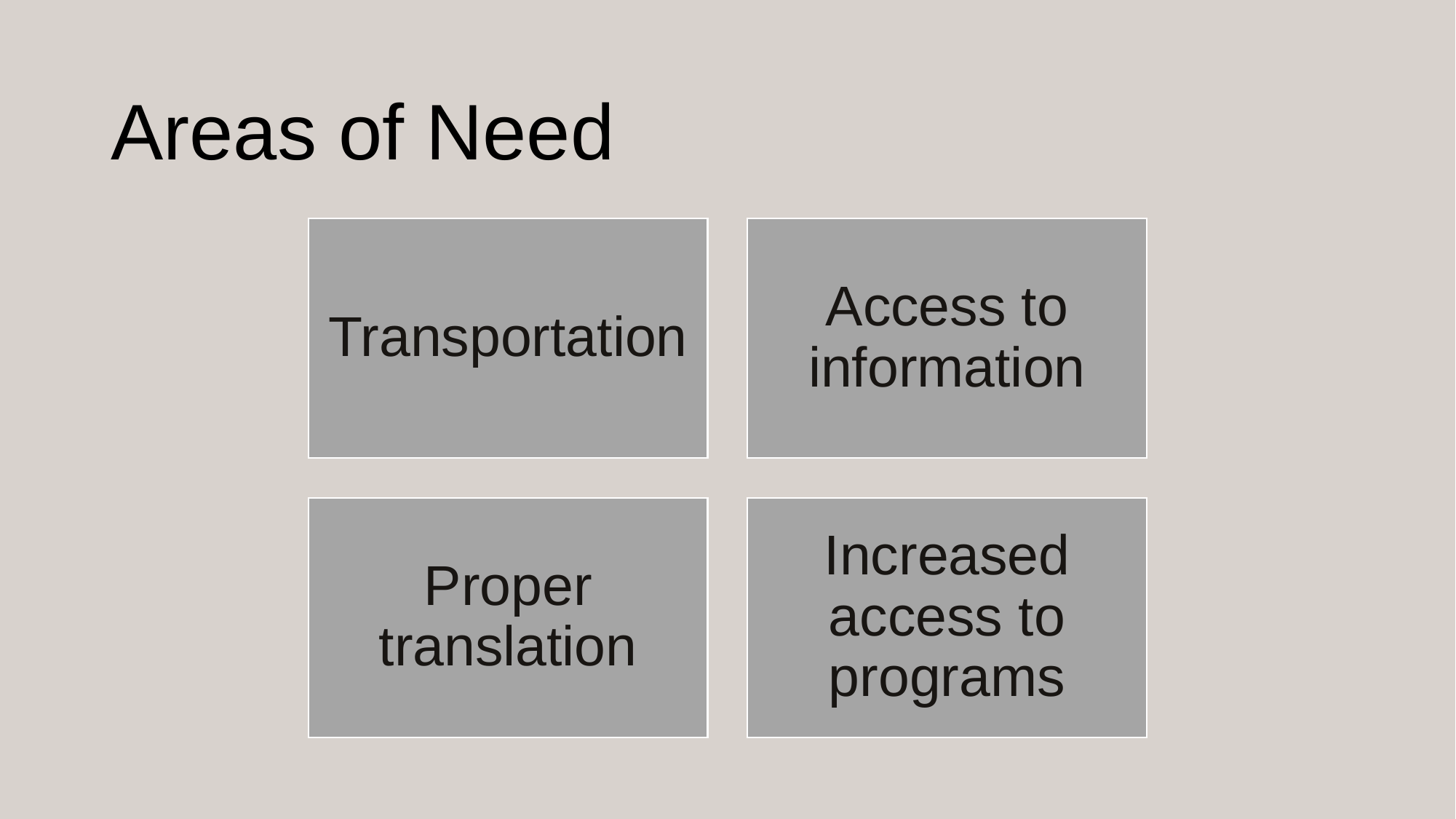

Areas of Need
Transportation
Access to information
Proper translation
Increased access to programs